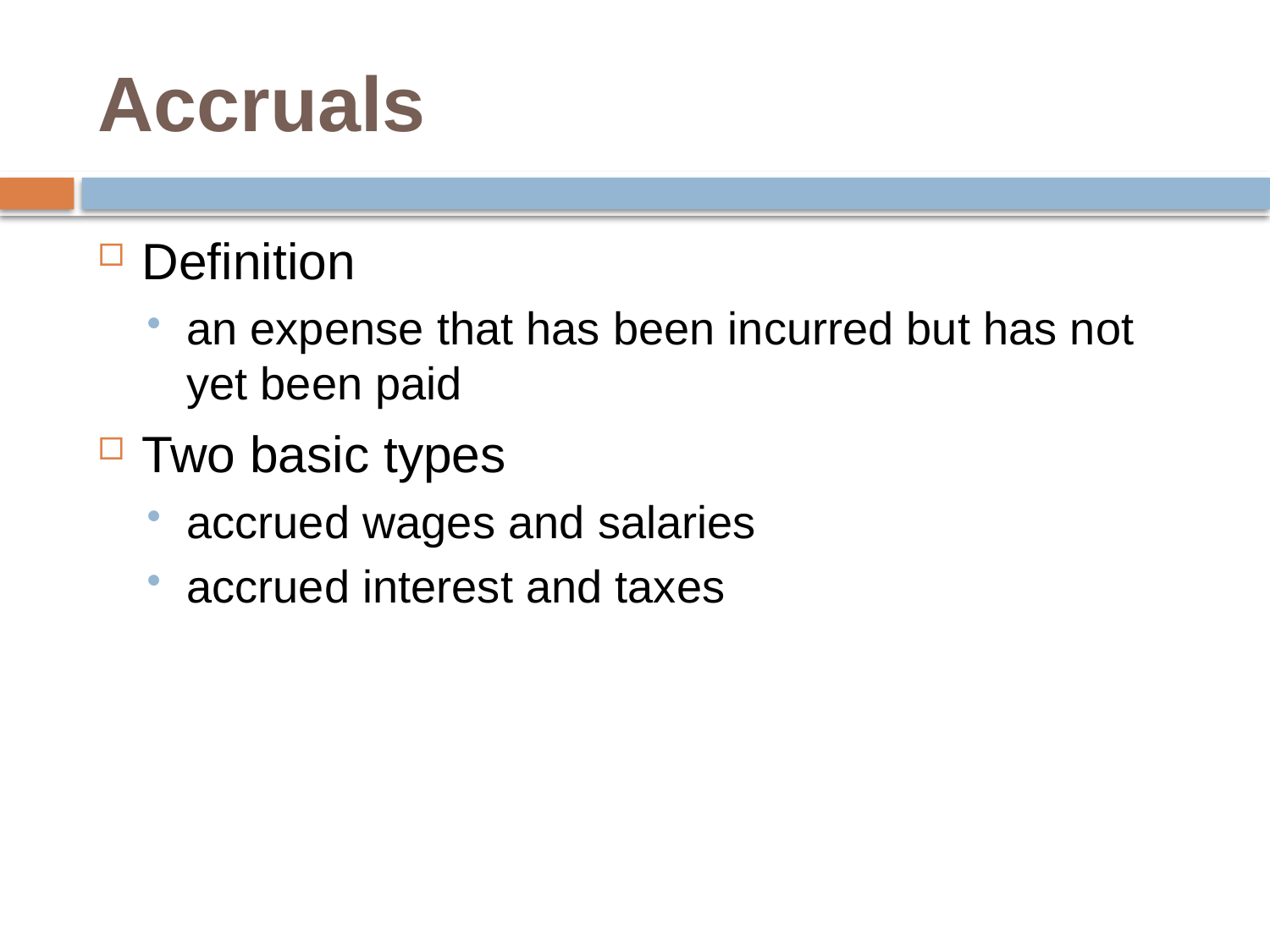

# Accruals
Definition
an expense that has been incurred but has not yet been paid
Two basic types
accrued wages and salaries
accrued interest and taxes